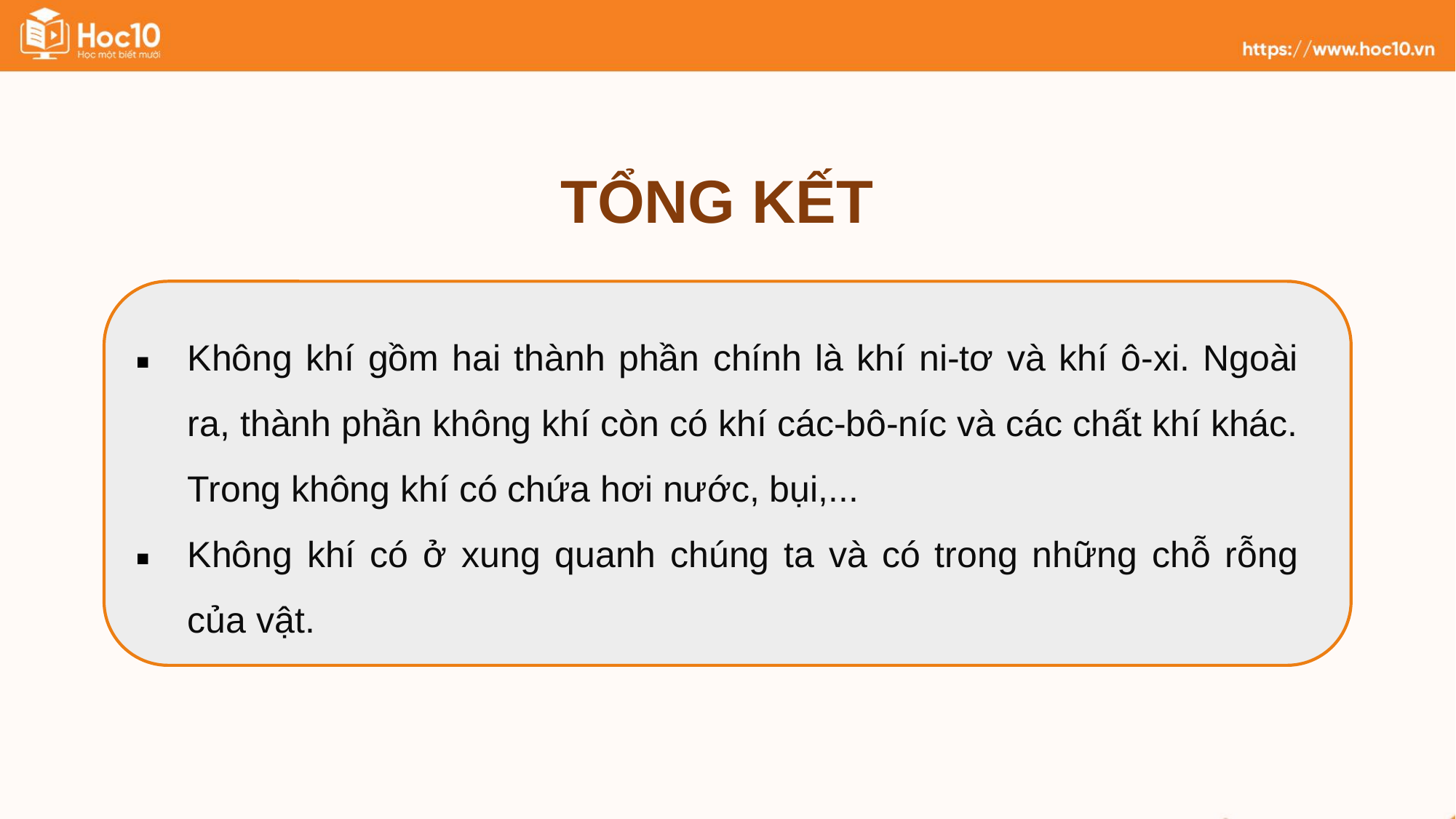

TỔNG KẾT

Không khí gồm hai thành phần chính là khí ni-tơ và khí ô-xi. Ngoài ra, thành phần không khí còn có khí các-bô-níc và các chất khí khác. Trong không khí có chứa hơi nước, bụi,...
Không khí có ở xung quanh chúng ta và có trong những chỗ rỗng của vật.